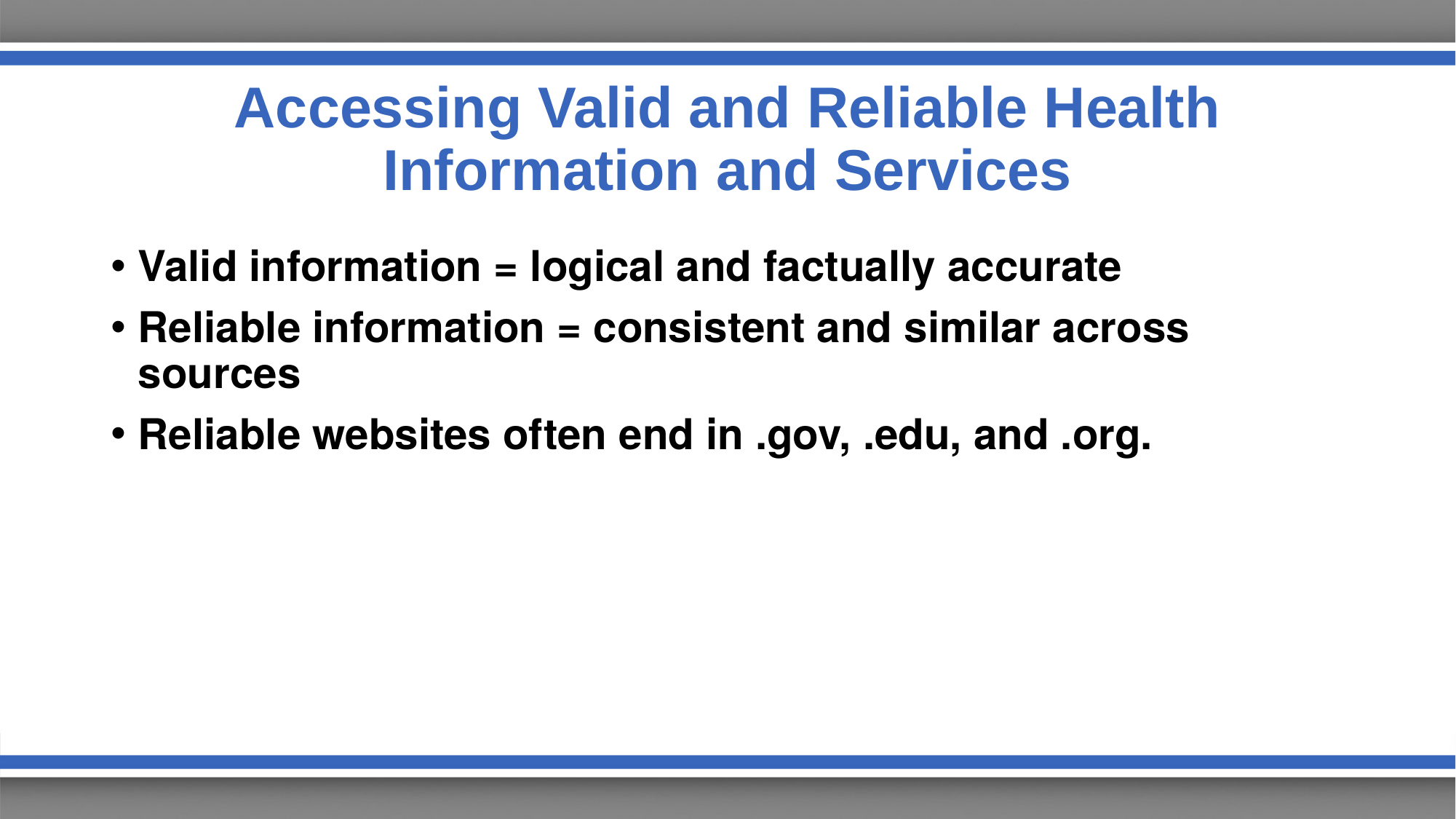

# Accessing Valid and Reliable Health Information and Services
Valid information = logical and factually accurate
Reliable information = consistent and similar across sources
Reliable websites often end in .gov, .edu, and .org.